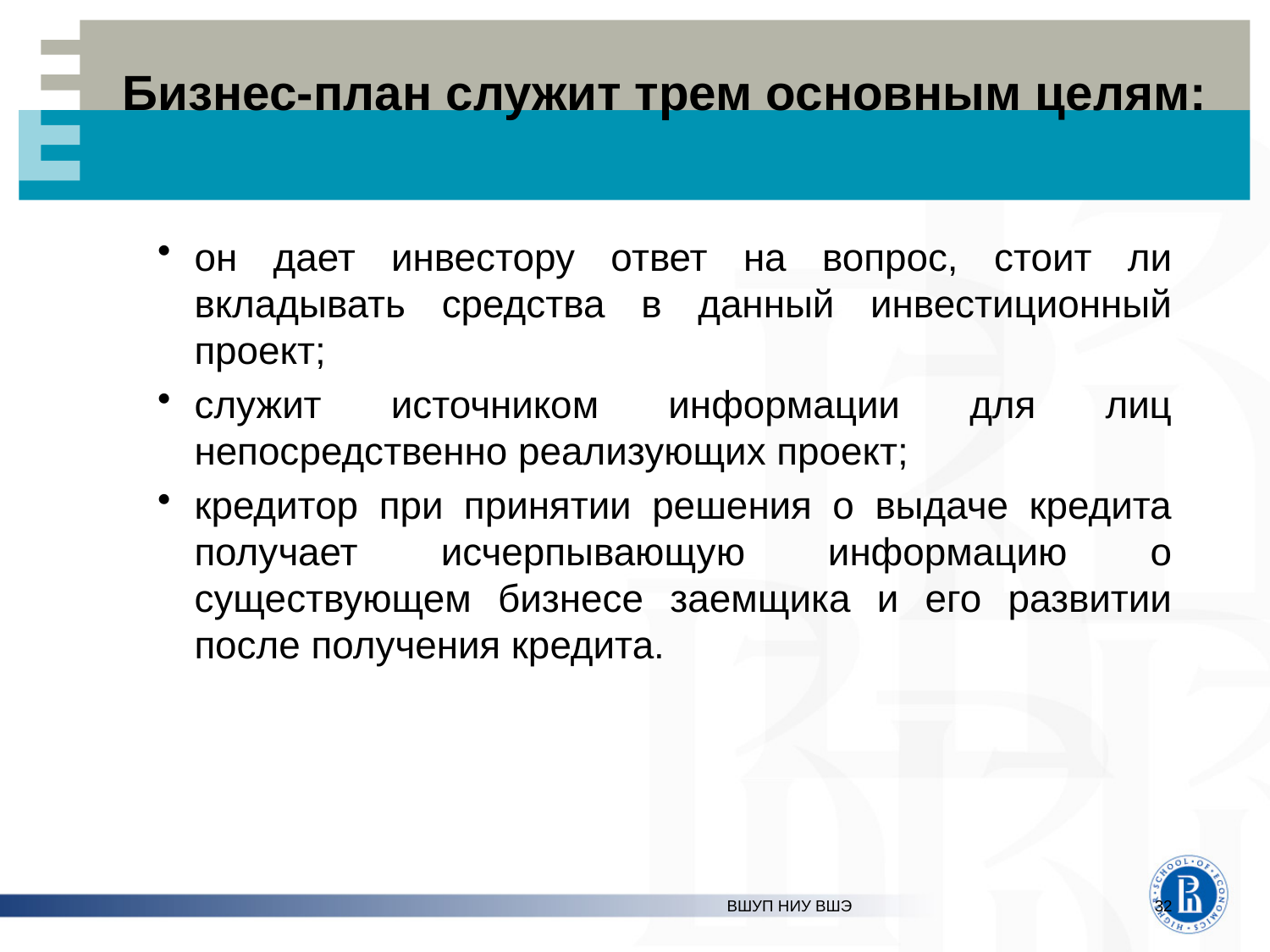

# Бизнес-план служит трем основным целям:
он дает инвестору ответ на вопрос, стоит ли вкладывать средства в данный инвестиционный проект;
служит источником информации для лиц непосредственно реализующих проект;
кредитор при принятии решения о выдаче кредита получает исчерпывающую информацию о существующем бизнесе заемщика и его развитии после получения кредита.

ВШУП НИУ ВШЭ
32